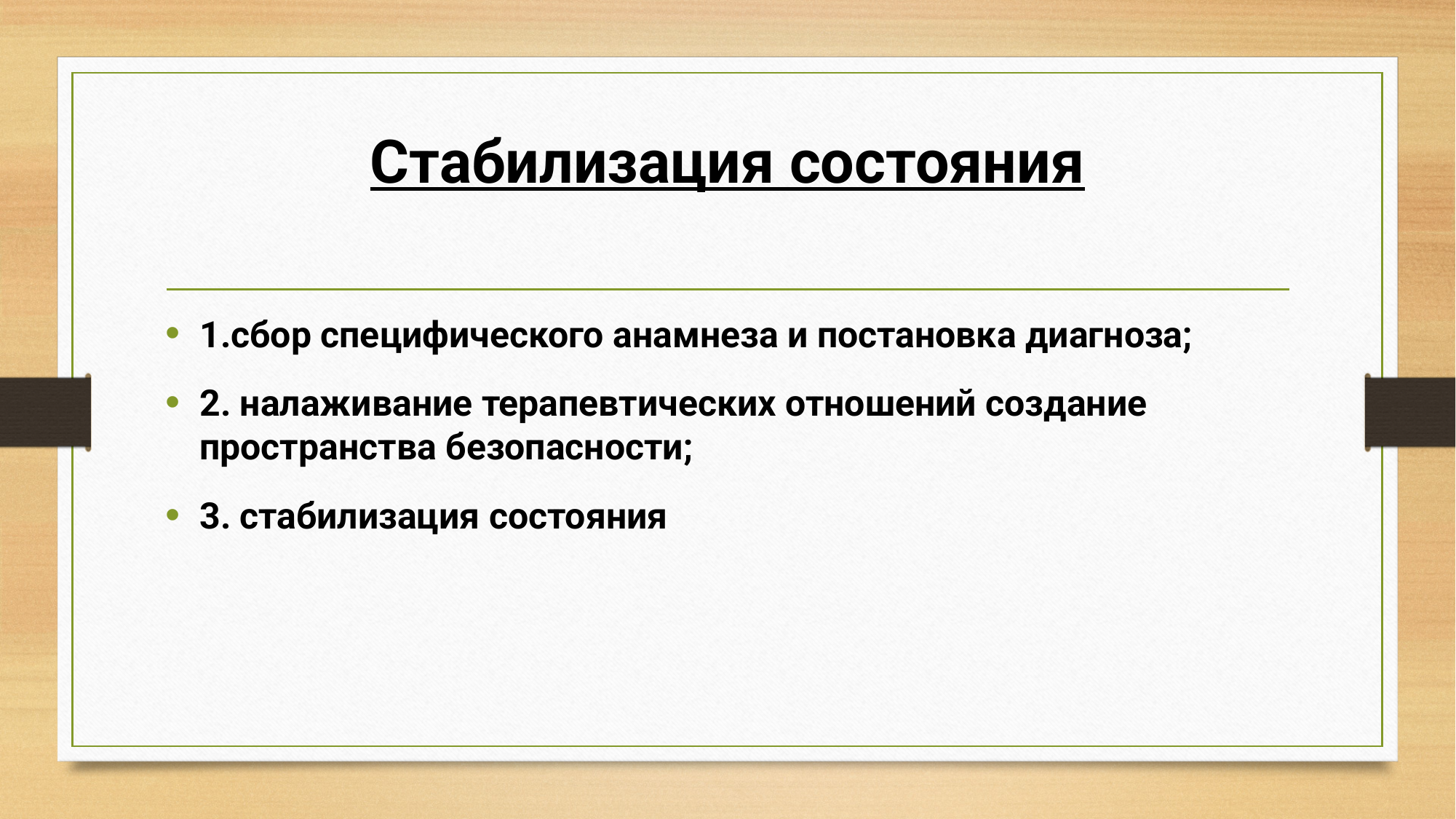

# Стабилизация состояния
1.сбор специфического анамнеза и постановка диагноза;
2. налаживание терапевтических отношений создание пространства безопасности;
3. стабилизация состояния